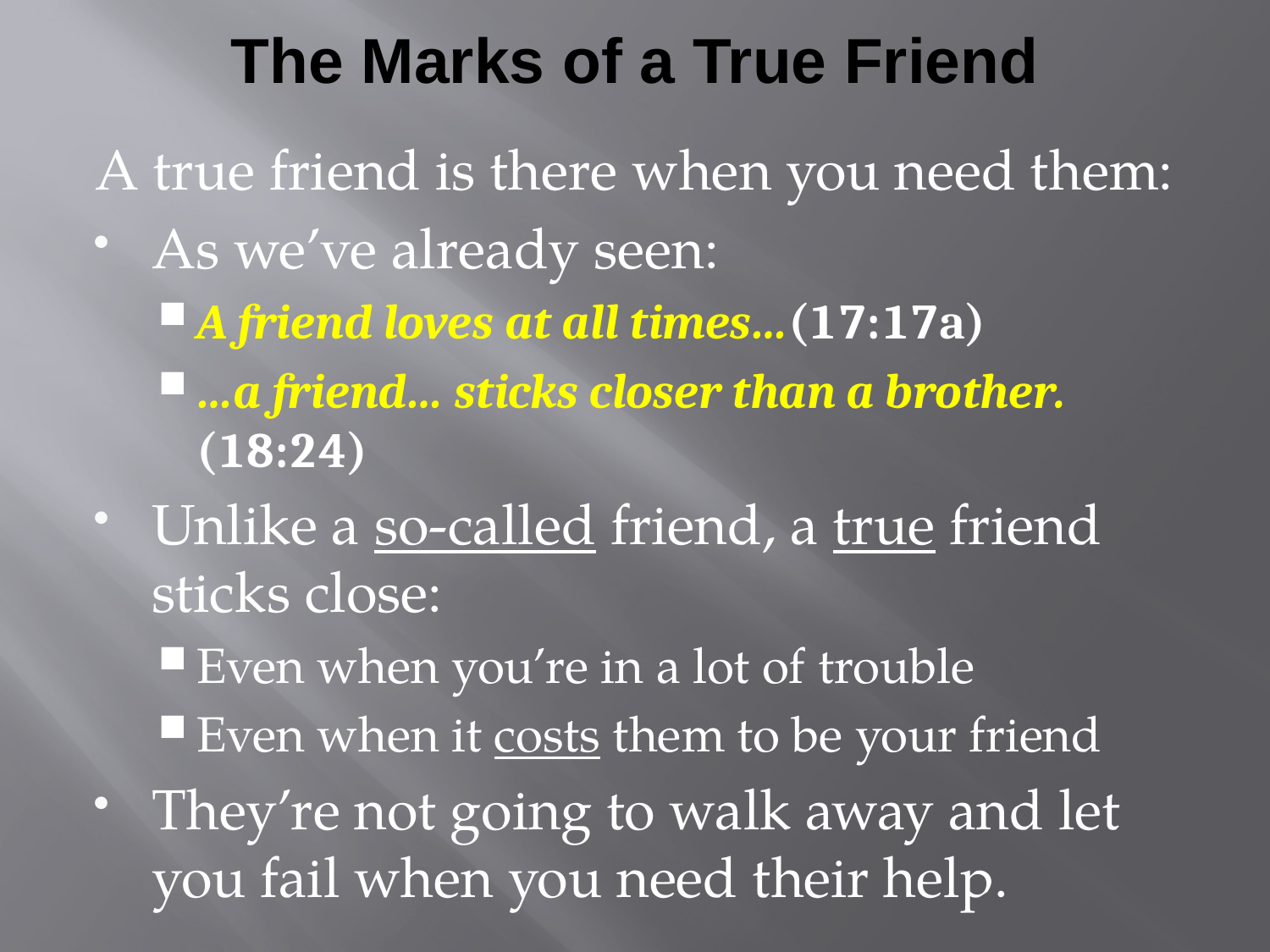

# The Marks of a True Friend
A true friend is there when you need them:
As we’ve already seen:
A friend loves at all times…(17:17a)
…a friend… sticks closer than a brother. (18:24)
Unlike a so-called friend, a true friend sticks close:
Even when you’re in a lot of trouble
Even when it costs them to be your friend
They’re not going to walk away and let you fail when you need their help.